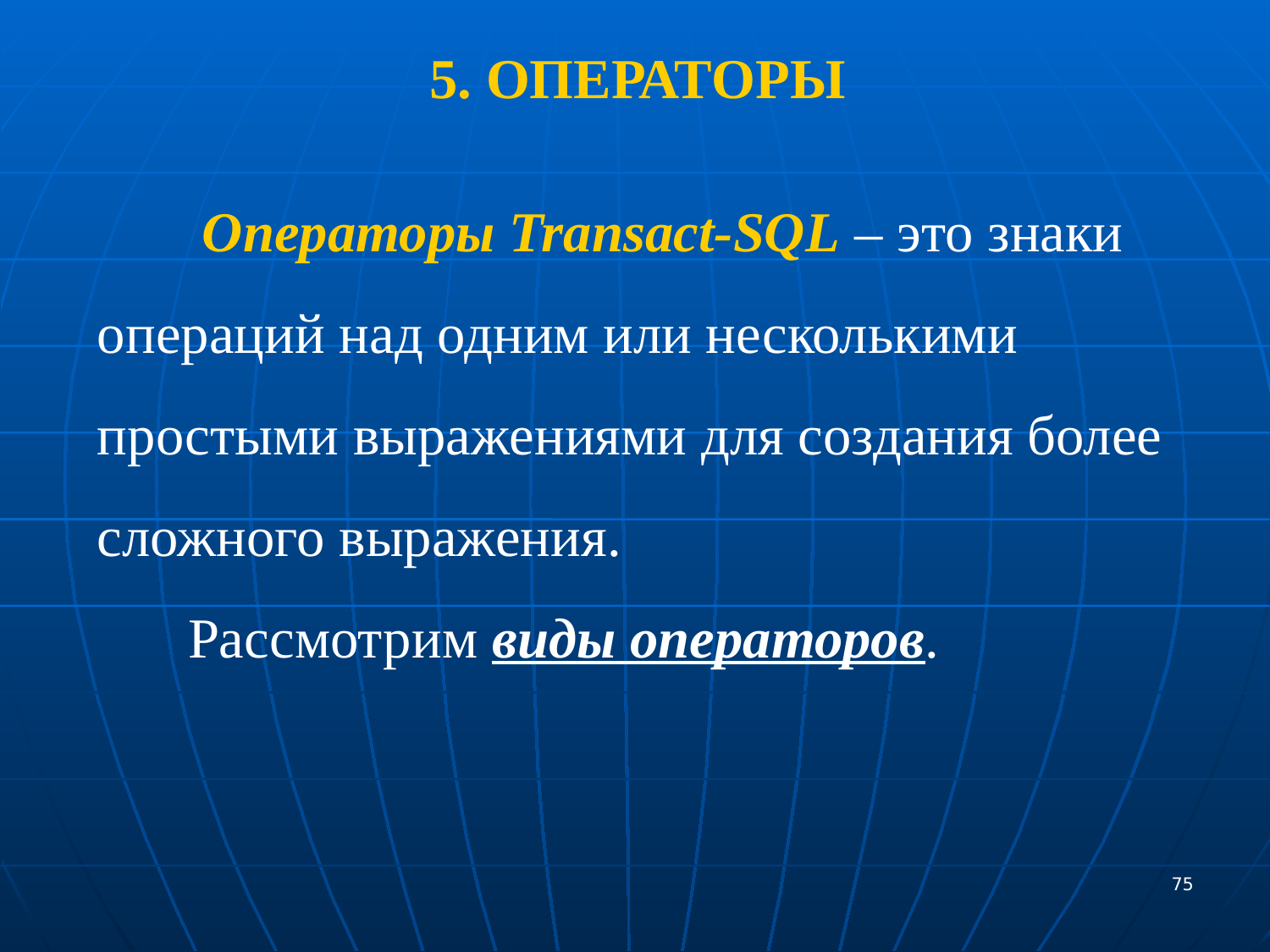

5. ОПЕРАТОРЫ
   Операторы Transact-SQL – это знаки операций над одним или несколькими простыми выражениями для создания более сложного выражения.
  Рассмотрим виды операторов.
75